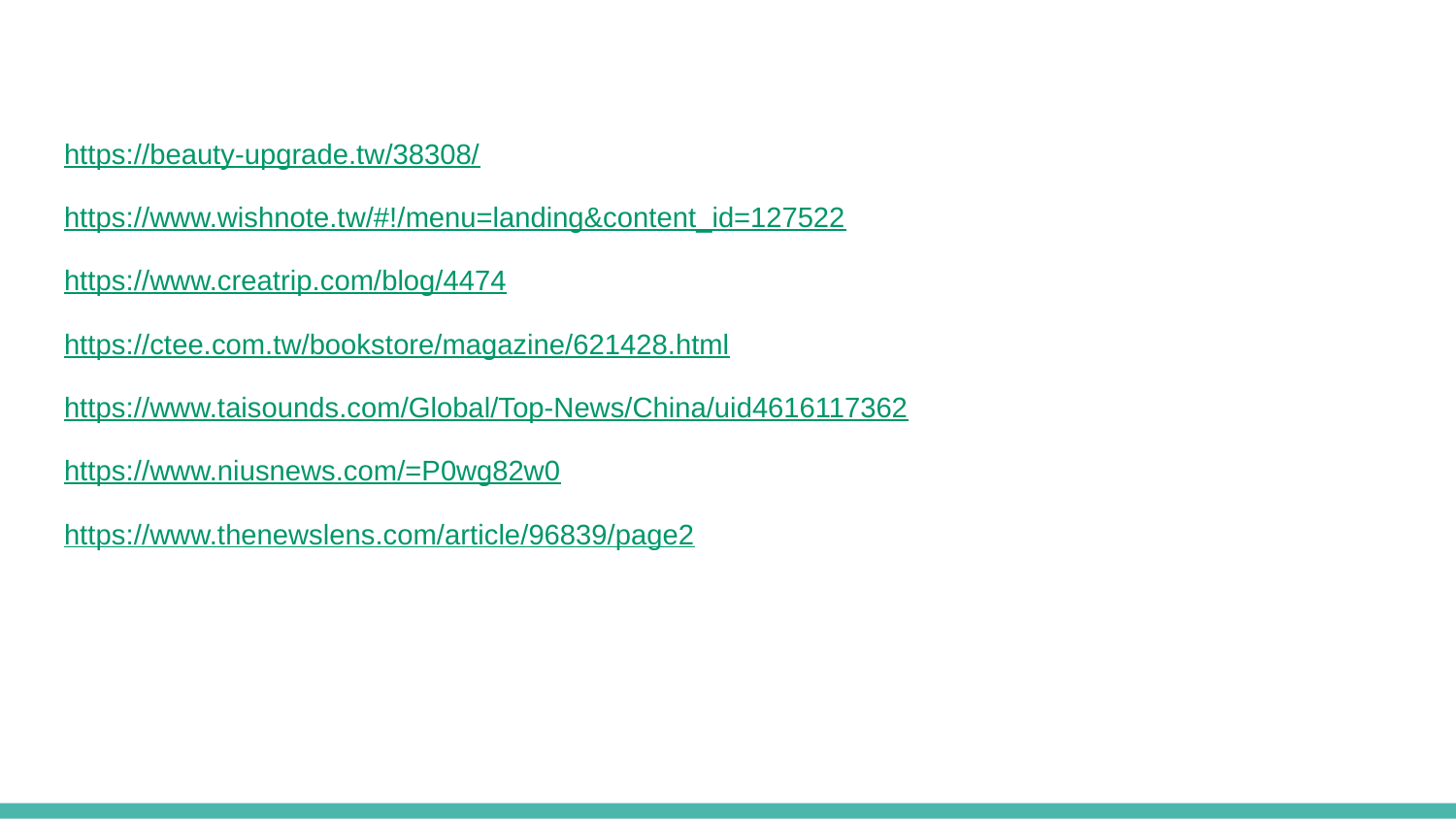

https://beauty-upgrade.tw/38308/
https://www.wishnote.tw/#!/menu=landing&content_id=127522
https://www.creatrip.com/blog/4474
https://ctee.com.tw/bookstore/magazine/621428.html
https://www.taisounds.com/Global/Top-News/China/uid4616117362
https://www.niusnews.com/=P0wg82w0
https://www.thenewslens.com/article/96839/page2